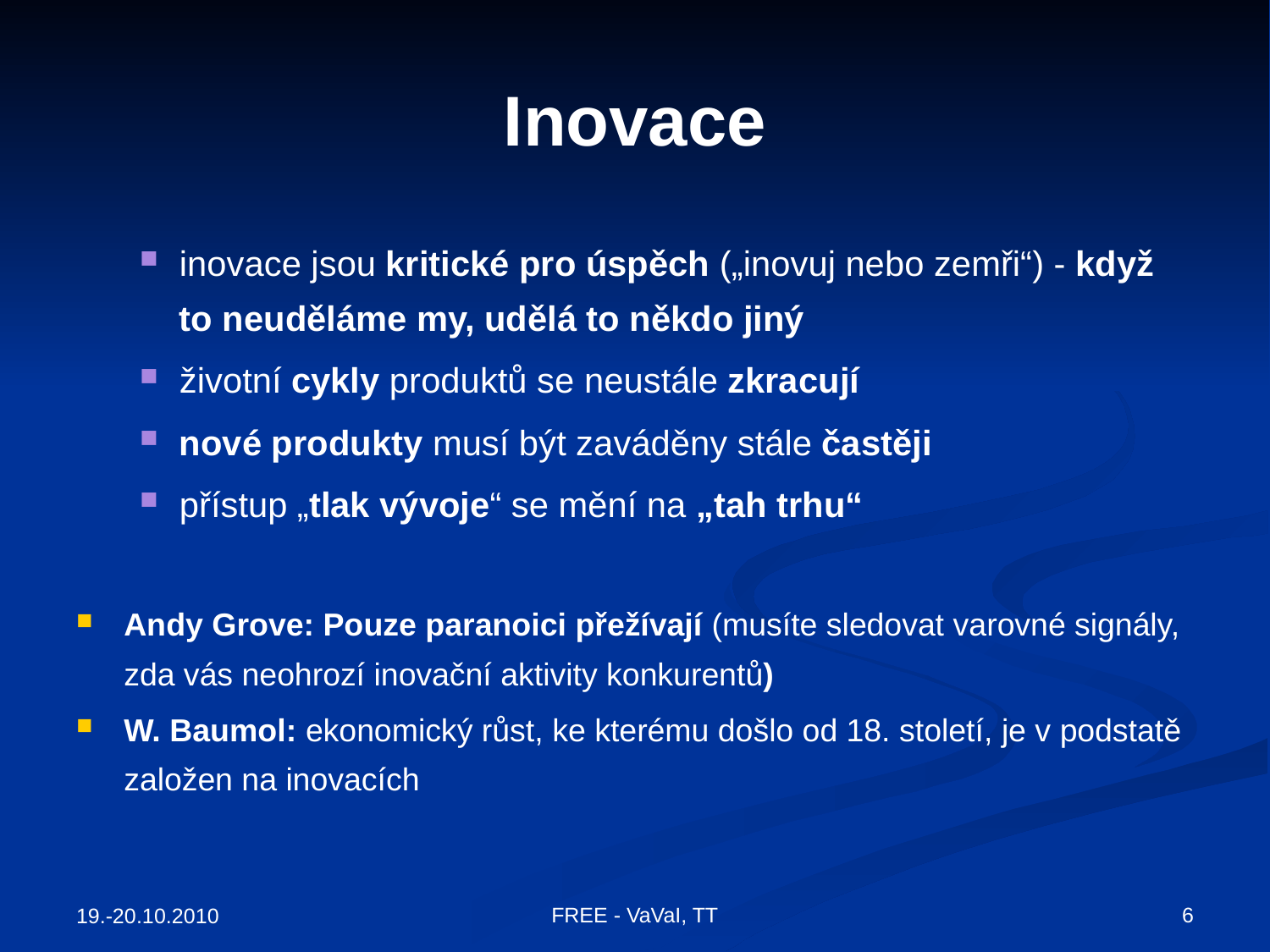

# Inovace
inovace jsou kritické pro úspěch („inovuj nebo zemři“) - když to neuděláme my, udělá to někdo jiný
životní cykly produktů se neustále zkracují
nové produkty musí být zaváděny stále častěji
přístup „tlak vývoje“ se mění na „tah trhu“

Andy Grove: Pouze paranoici přežívají (musíte sledovat varovné signály, zda vás neohrozí inovační aktivity konkurentů)
W. Baumol: ekonomický růst, ke kterému došlo od 18. století, je v podstatě založen na inovacích

FREE - VaVaI, TT
6
19.-20.10.2010